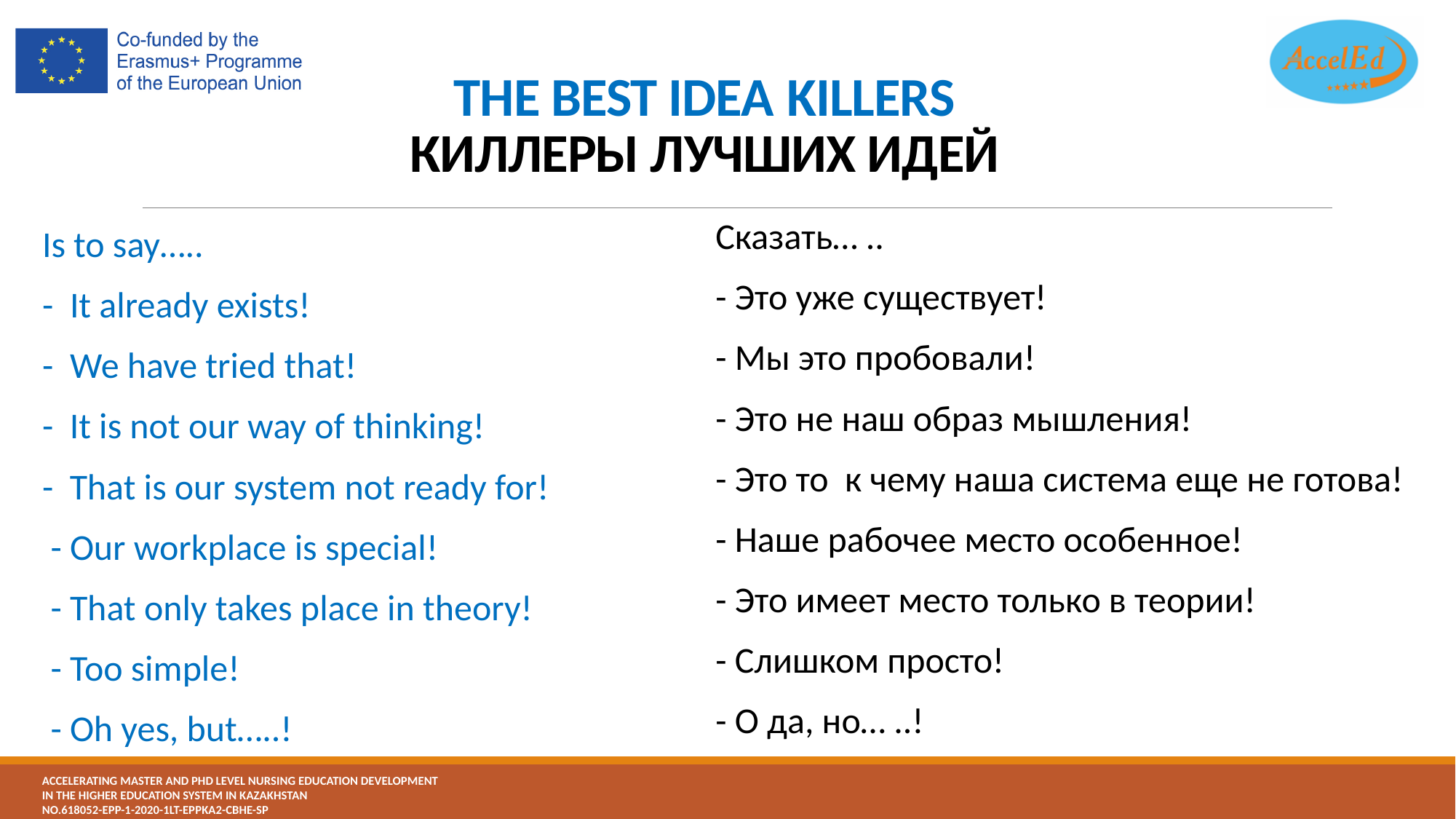

# THE BEST IDEA KILLERS КИЛЛЕРЫ ЛУЧШИХ ИДЕЙ
Сказать… ..
- Это уже существует!
- Мы это пробовали!
- Это не наш образ мышления!
- Это то  к чему наша система еще не готова!
- Наше рабочее место особенное!
- Это имеет место только в теории!
- Слишком просто!
- О да, но… ..!
Is to say…..
-  It already exists!
-  We have tried that!
-  It is not our way of thinking!
-  That is our system not ready for!
 - Our workplace is special!
 - That only takes place in theory!
 - Toо simple!
 - Oh yes, but…..!